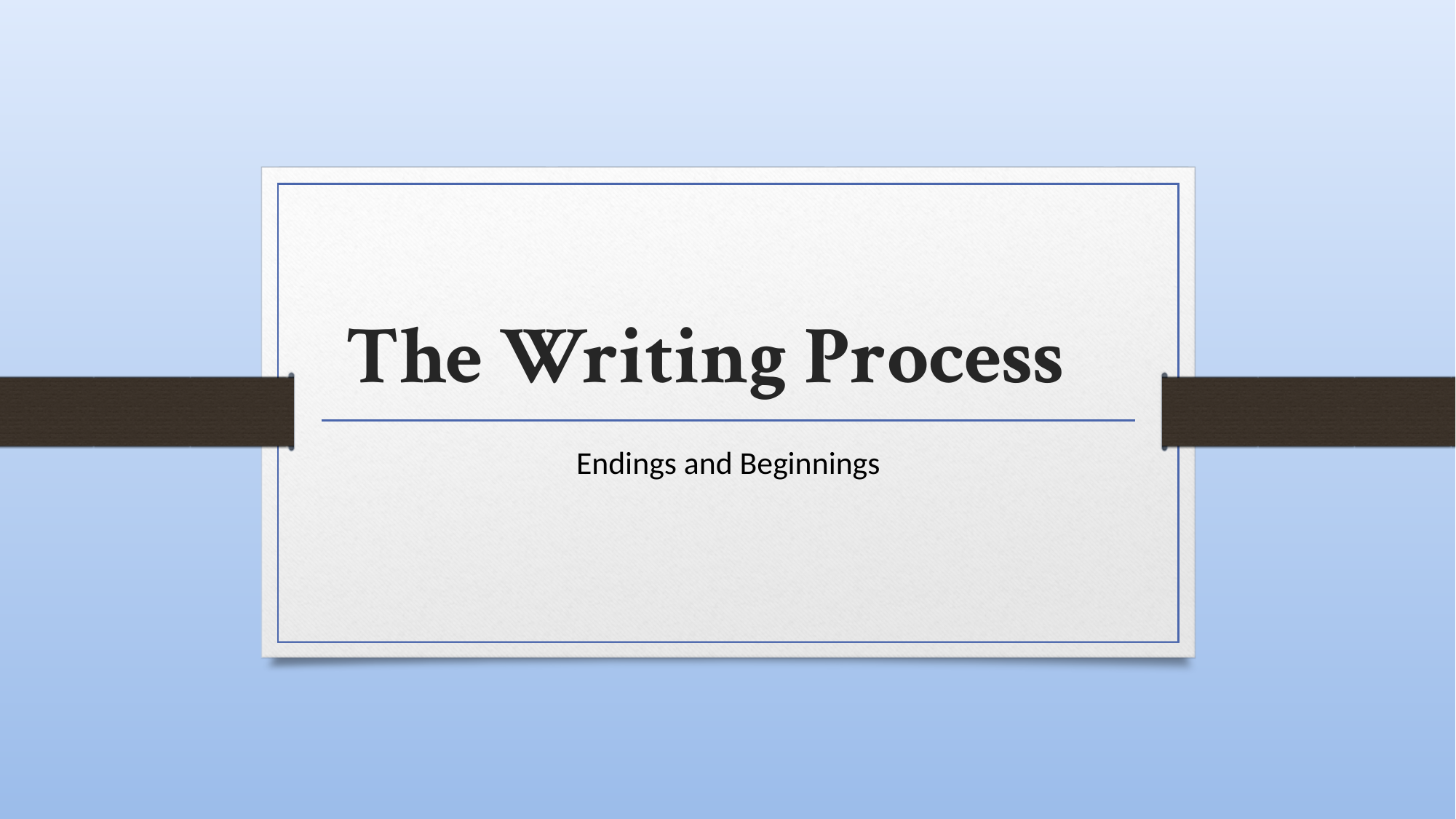

# The Writing Process
Endings and Beginnings